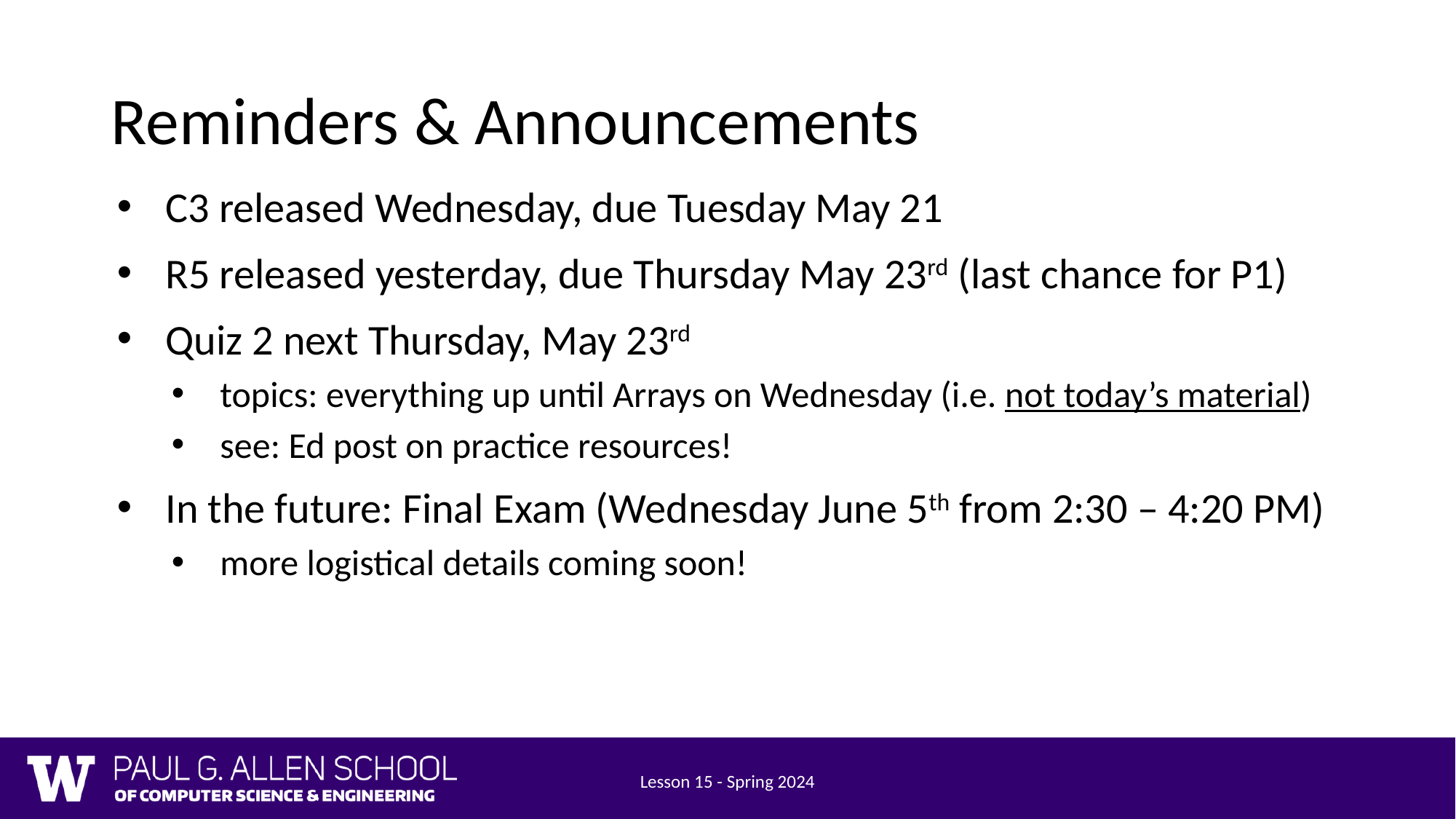

# Reminders & Announcements
C3 released Wednesday, due Tuesday May 21
R5 released yesterday, due Thursday May 23rd (last chance for P1)
Quiz 2 next Thursday, May 23rd
topics: everything up until Arrays on Wednesday (i.e. not today’s material)
see: Ed post on practice resources!
In the future: Final Exam (Wednesday June 5th from 2:30 – 4:20 PM)
more logistical details coming soon!
Lesson 15 - Spring 2024